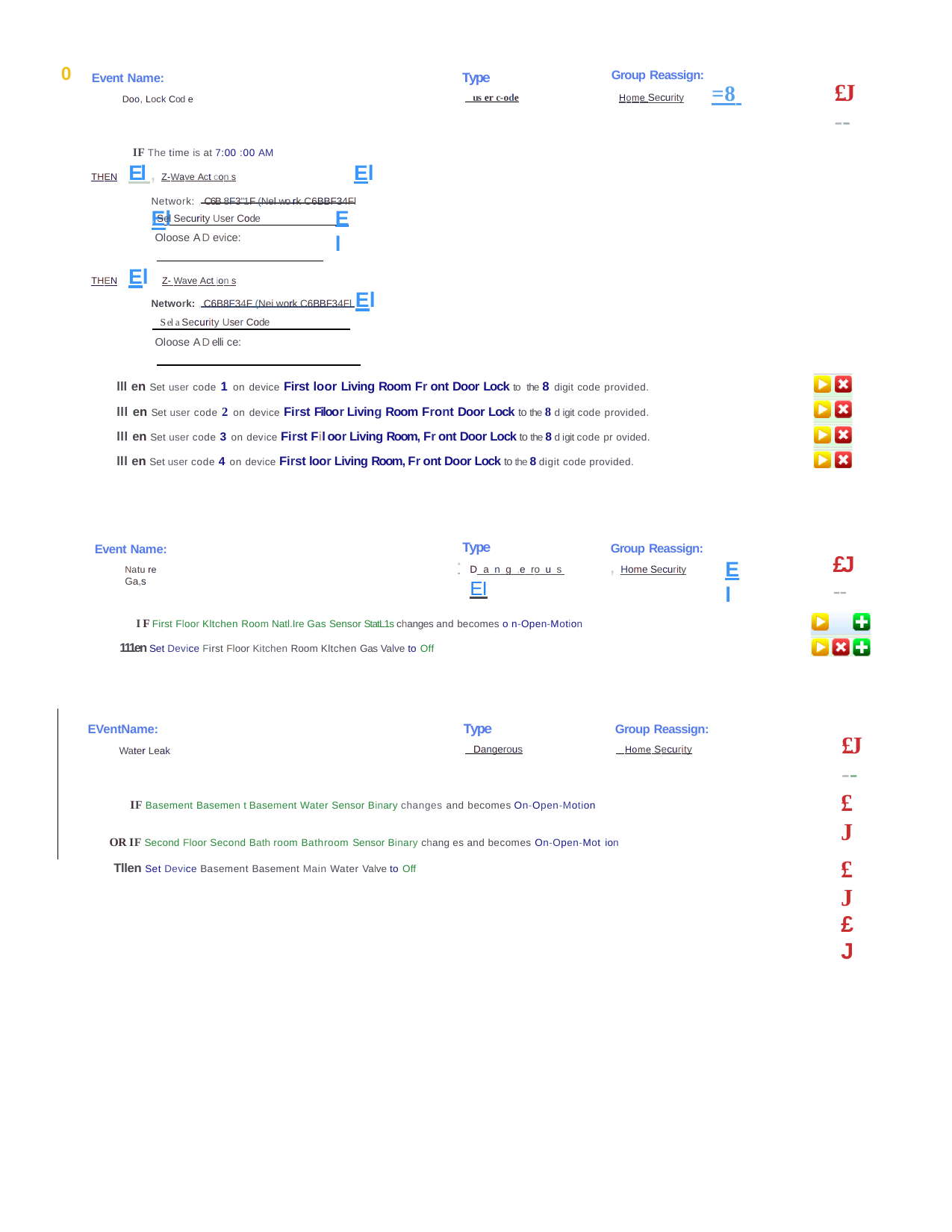

Type
   us er c-ode
0
Event Name:
Doo, Lock Cod e
Group Reassign:
Home Security	=8
£J --
IF The time is at 7:00 :00 AM
THEN    El , Z-Wave Act con s	El
Network: , C6B 8F3"1F (Nel wo rk C6BBF34Fl El

El
, Sel Security User Code

Oloose A D evice:

THEN   El	Z- Wave Act ion s
Network: , C6B8F34F (Nei work C6BBF34Fl El
S el a Security User Code
Oloose A D elli ce:

lll en Set user code 1 on device First loor Living Room Fr ont Door Lock to  the 8 digit code provided.  lll en Set user code 2 on device First Filoor Living Room Front Door Lock to the 8 d igit code provided.  lll en Set user code 3 on device First Fil oor Living Room, Fr ont Door Lock to the 8 d igit code pr ovided.  lll en Set user code 4 on device First loor Living Room, Fr ont Door Lock to the 8 digit code provided.

Type
D_a_n_g_,e_ro_u_s 	 EI
Event Name:
Natu re Ga,s
Group Reassign:
, Home Security
£J --
El

I F First Floor Kltchen Room Natl.Ire Gas Sensor StatL1s changes and becomes o n-Open-Motion
111en Set Device First Floor Kitchen Room Kltchen Gas Valve to Off

Type
   Dangerous
Group Reassign:
   Home Security
EVentName:
Water Leak
£J --
£J
£J
£J
IF Basement Basemen t Basement Water Sensor Binary changes and becomes On-Open-Motion
OR IF Second Floor Second Bath room Bathroom Sensor Binary chang es and becomes On-Open-Mot ion
Tllen Set Device Basement Basement Main Water Valve to Off